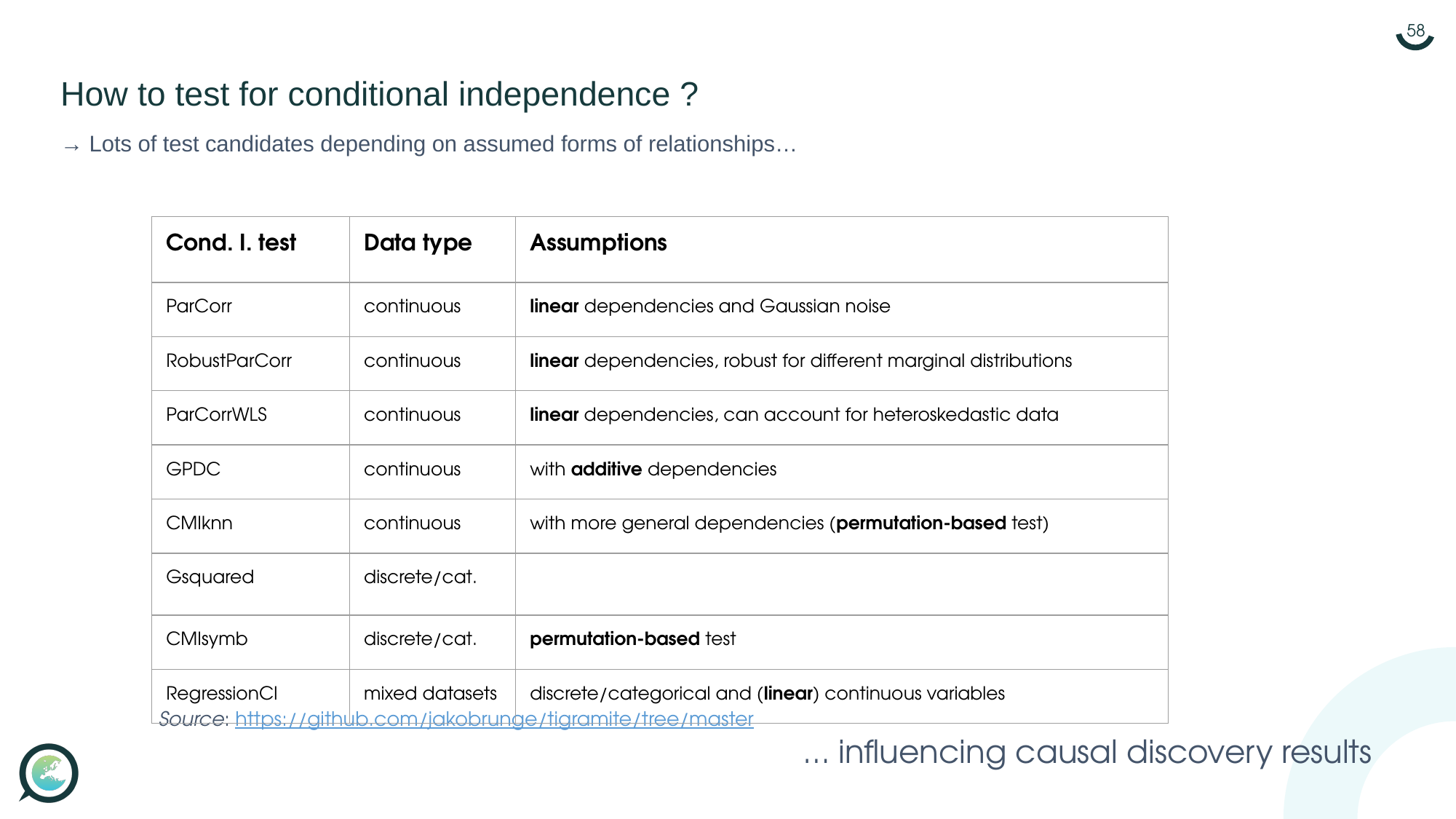

58
How to test for conditional independence ?

→ Lots of test candidates depending on assumed forms of relationships…
| Cond. I. test | Data type | Assumptions |
| --- | --- | --- |
| ParCorr | continuous | linear dependencies and Gaussian noise |
| RobustParCorr | continuous | linear dependencies, robust for different marginal distributions |
| ParCorrWLS | continuous | linear dependencies, can account for heteroskedastic data |
| GPDC | continuous | with additive dependencies |
| CMIknn | continuous | with more general dependencies (permutation-based test) |
| Gsquared | discrete/cat. |  |
| CMIsymb | discrete/cat. | permutation-based test |
| RegressionCI | mixed datasets | discrete/categorical and (linear) continuous variables |
Source: https://github.com/jakobrunge/tigramite/tree/master
… influencing causal discovery results